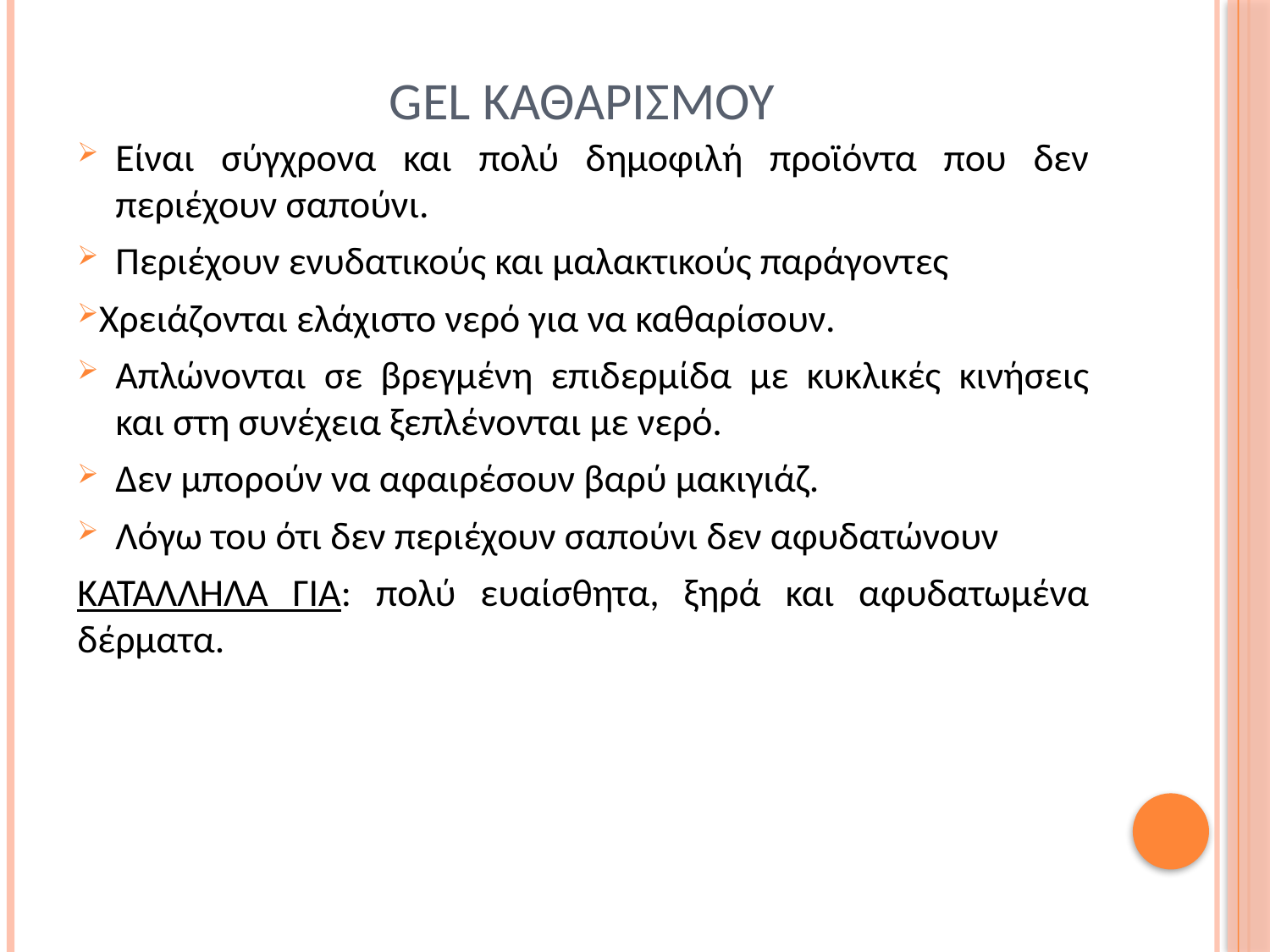

# Gel καθαρισμου
Είναι σύγχρονα και πολύ δημοφιλή προϊόντα που δεν περιέχουν σαπούνι.
Περιέχουν ενυδατικούς και μαλακτικούς παράγοντες
Χρειάζονται ελάχιστο νερό για να καθαρίσουν.
Απλώνονται σε βρεγμένη επιδερμίδα με κυκλικές κινήσεις και στη συνέχεια ξεπλένονται με νερό.
Δεν μπορούν να αφαιρέσουν βαρύ μακιγιάζ.
Λόγω του ότι δεν περιέχουν σαπούνι δεν αφυδατώνουν
ΚΑΤΑΛΛΗΛΑ ΓΙΑ: πολύ ευαίσθητα, ξηρά και αφυδατωμένα δέρματα.